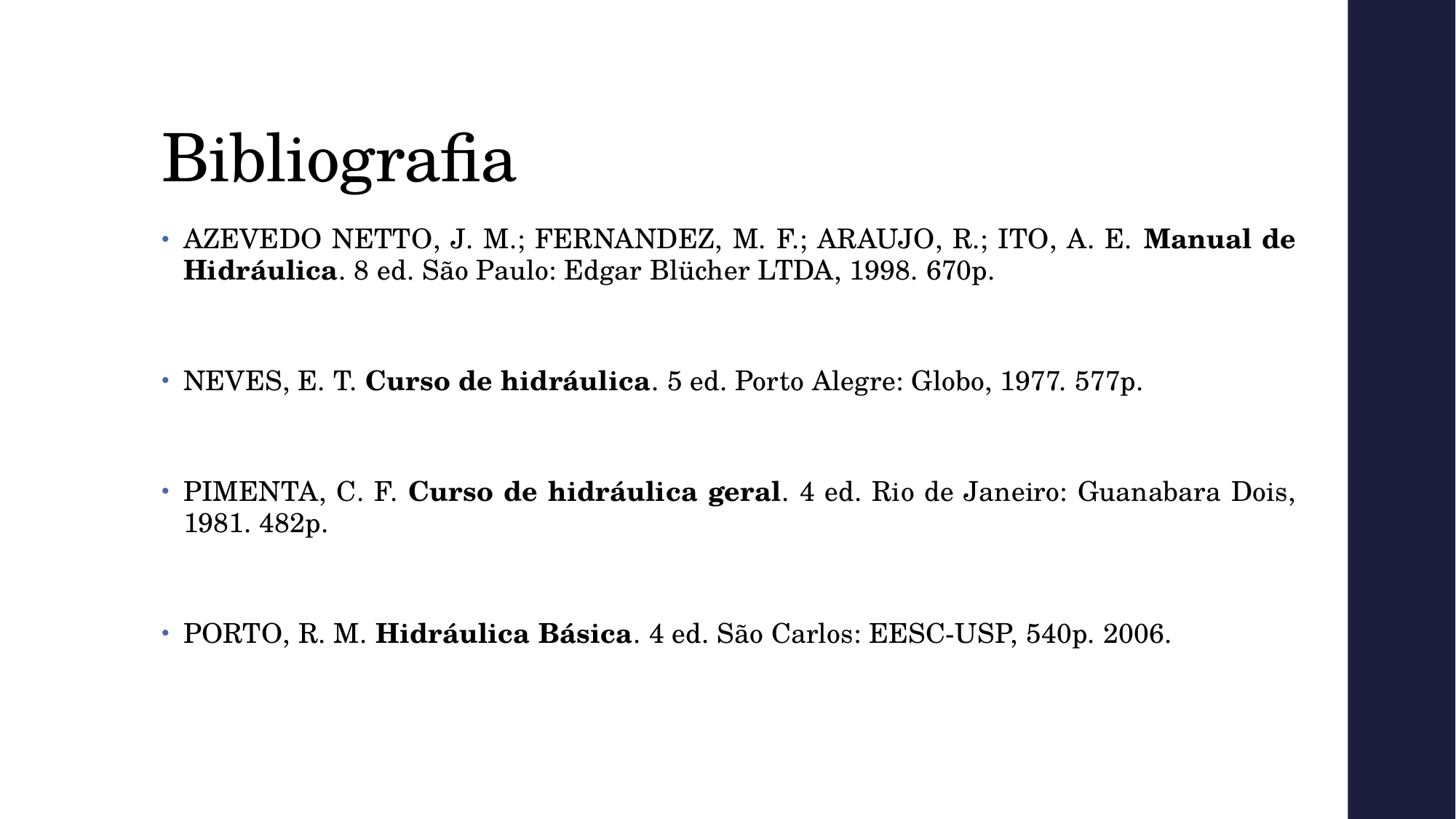

# Bibliografia
AZEVEDO NETTO, J. M.; FERNANDEZ, M. F.; ARAUJO, R.; ITO, A. E. Manual de Hidráulica. 8 ed. São Paulo: Edgar Blücher LTDA, 1998. 670p.

NEVES, E. T. Curso de hidráulica. 5 ed. Porto Alegre: Globo, 1977. 577p.

PIMENTA, C. F. Curso de hidráulica geral. 4 ed. Rio de Janeiro: Guanabara Dois, 1981. 482p.

PORTO, R. M. Hidráulica Básica. 4 ed. São Carlos: EESC-USP, 540p. 2006.